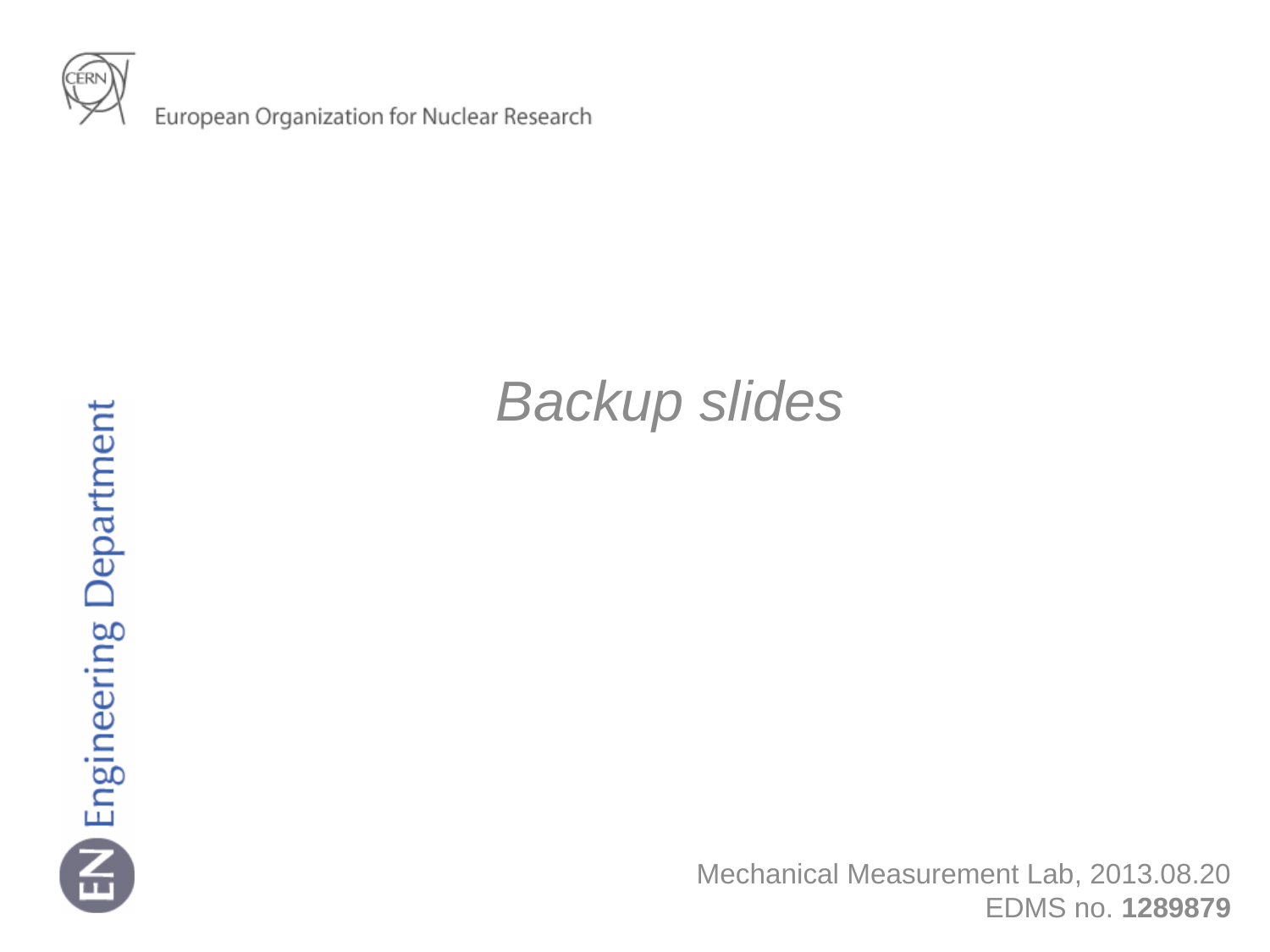

Backup slides

Mechanical Measurement Lab, 2013.08.20
EDMS no. 1289879